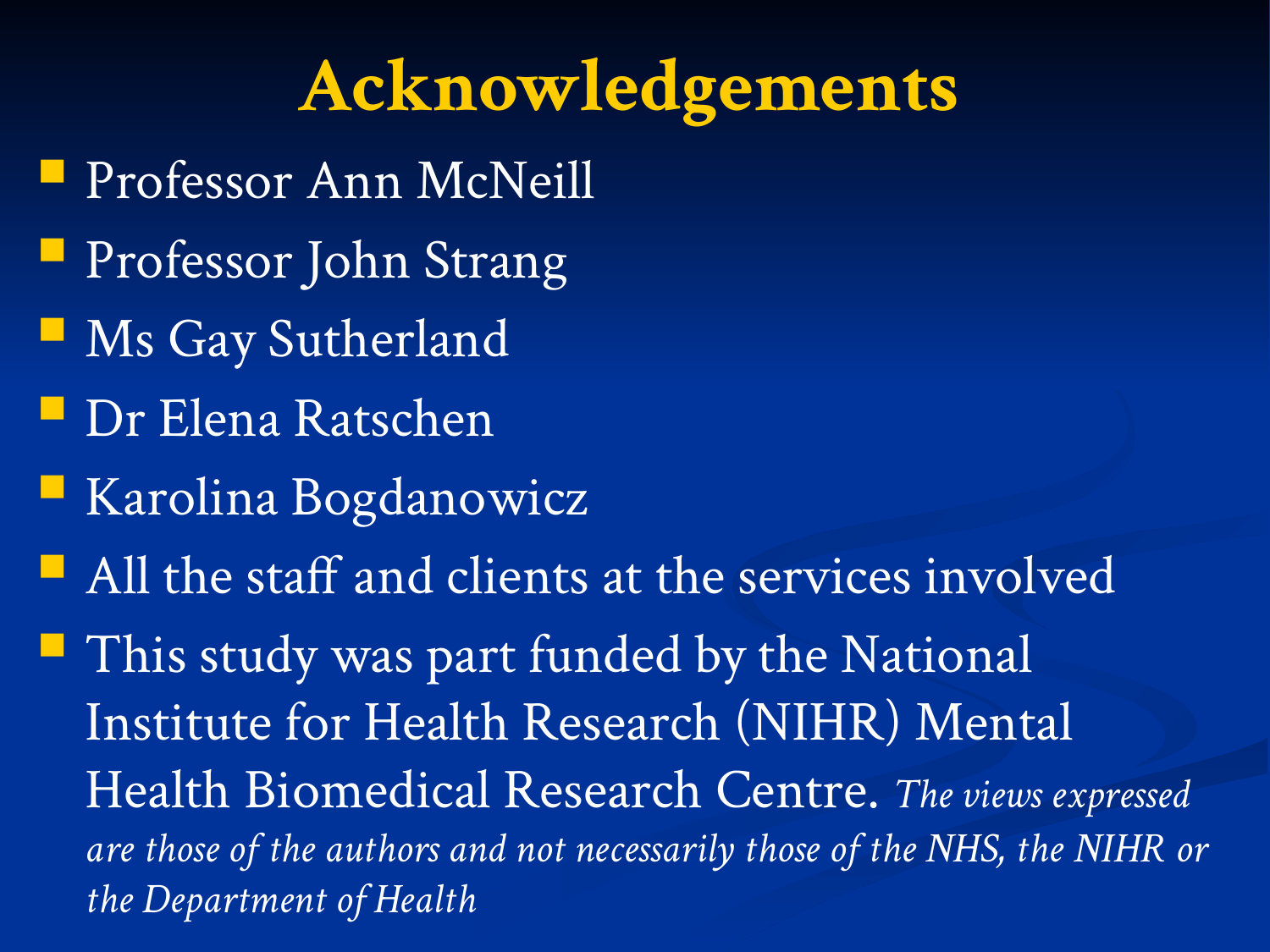

# Acknowledgements
Professor Ann McNeill
Professor John Strang
Ms Gay Sutherland
Dr Elena Ratschen
Karolina Bogdanowicz
All the staff and clients at the services involved
This study was part funded by the National Institute for Health Research (NIHR) Mental Health Biomedical Research Centre. The views expressed are those of the authors and not necessarily those of the NHS, the NIHR or the Department of Health